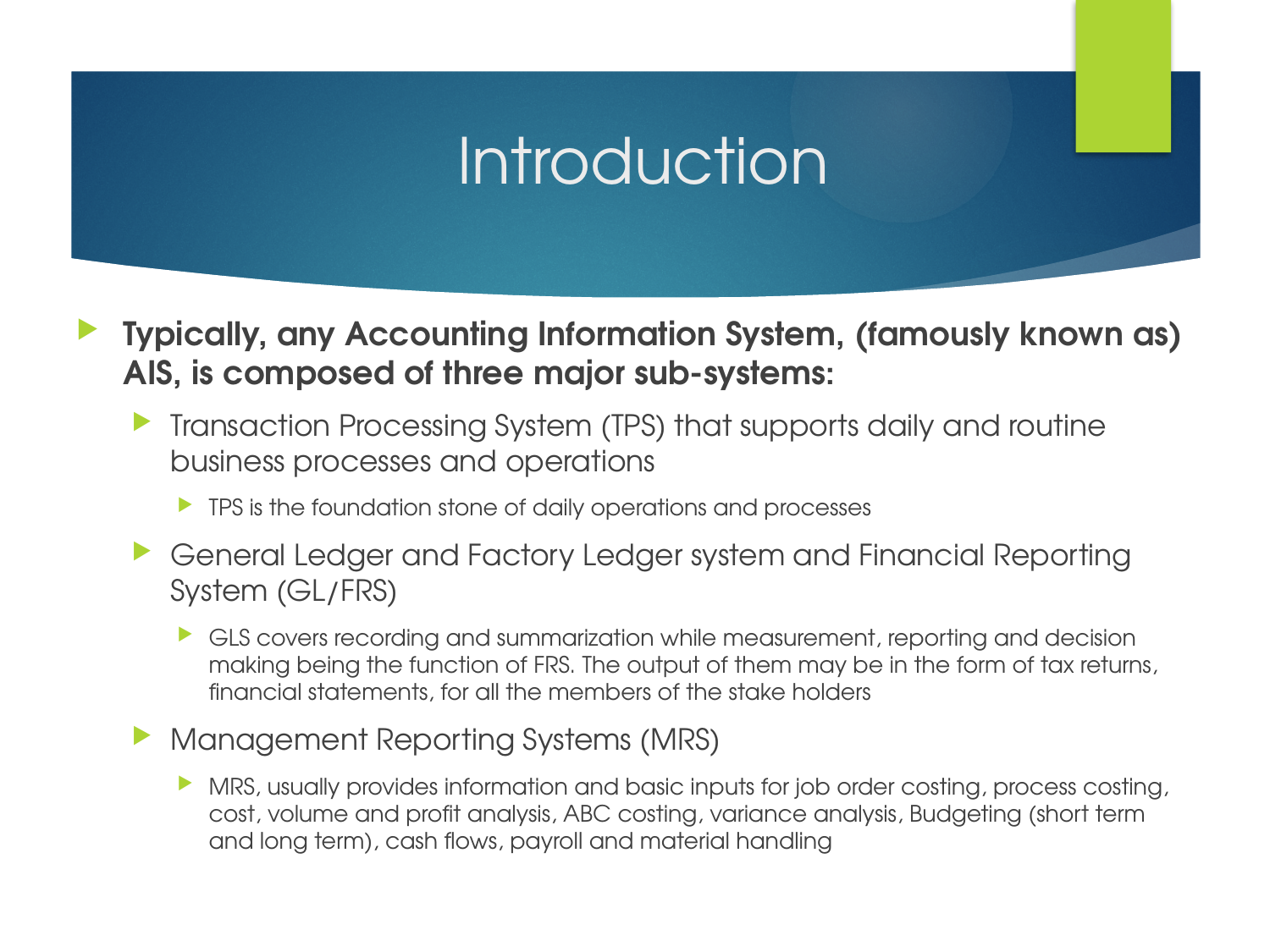

# Introduction
Typically, any Accounting Information System, (famously known as) AIS, is composed of three major sub-systems:
Transaction Processing System (TPS) that supports daily and routine business processes and operations
TPS is the foundation stone of daily operations and processes
General Ledger and Factory Ledger system and Financial Reporting System (GL/FRS)
GLS covers recording and summarization while measurement, reporting and decision making being the function of FRS. The output of them may be in the form of tax returns, financial statements, for all the members of the stake holders
Management Reporting Systems (MRS)
MRS, usually provides information and basic inputs for job order costing, process costing, cost, volume and profit analysis, ABC costing, variance analysis, Budgeting (short term and long term), cash flows, payroll and material handling